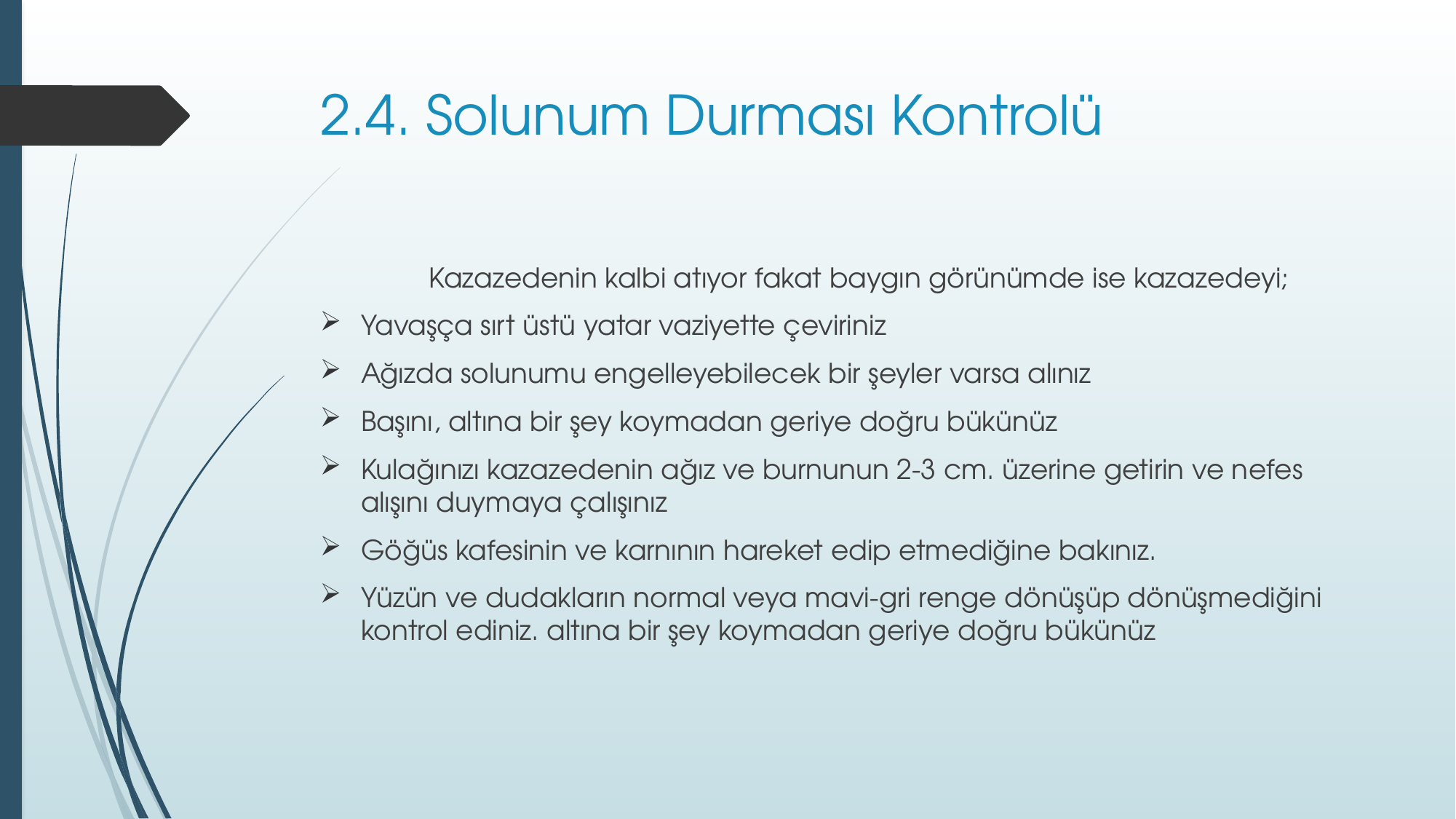

# 2.4. Solunum Durması Kontrolü
	Kazazedenin kalbi atıyor fakat baygın görünümde ise kazazedeyi;
Yavaşça sırt üstü yatar vaziyette çeviriniz
Ağızda solunumu engelleyebilecek bir şeyler varsa alınız
Başını, altına bir şey koymadan geriye doğru bükünüz
Kulağınızı kazazedenin ağız ve burnunun 2-3 cm. üzerine getirin ve nefes alışını duymaya çalışınız
Göğüs kafesinin ve karnının hareket edip etmediğine bakınız.
Yüzün ve dudakların normal veya mavi-gri renge dönüşüp dönüşmediğini kontrol ediniz. altına bir şey koymadan geriye doğru bükünüz